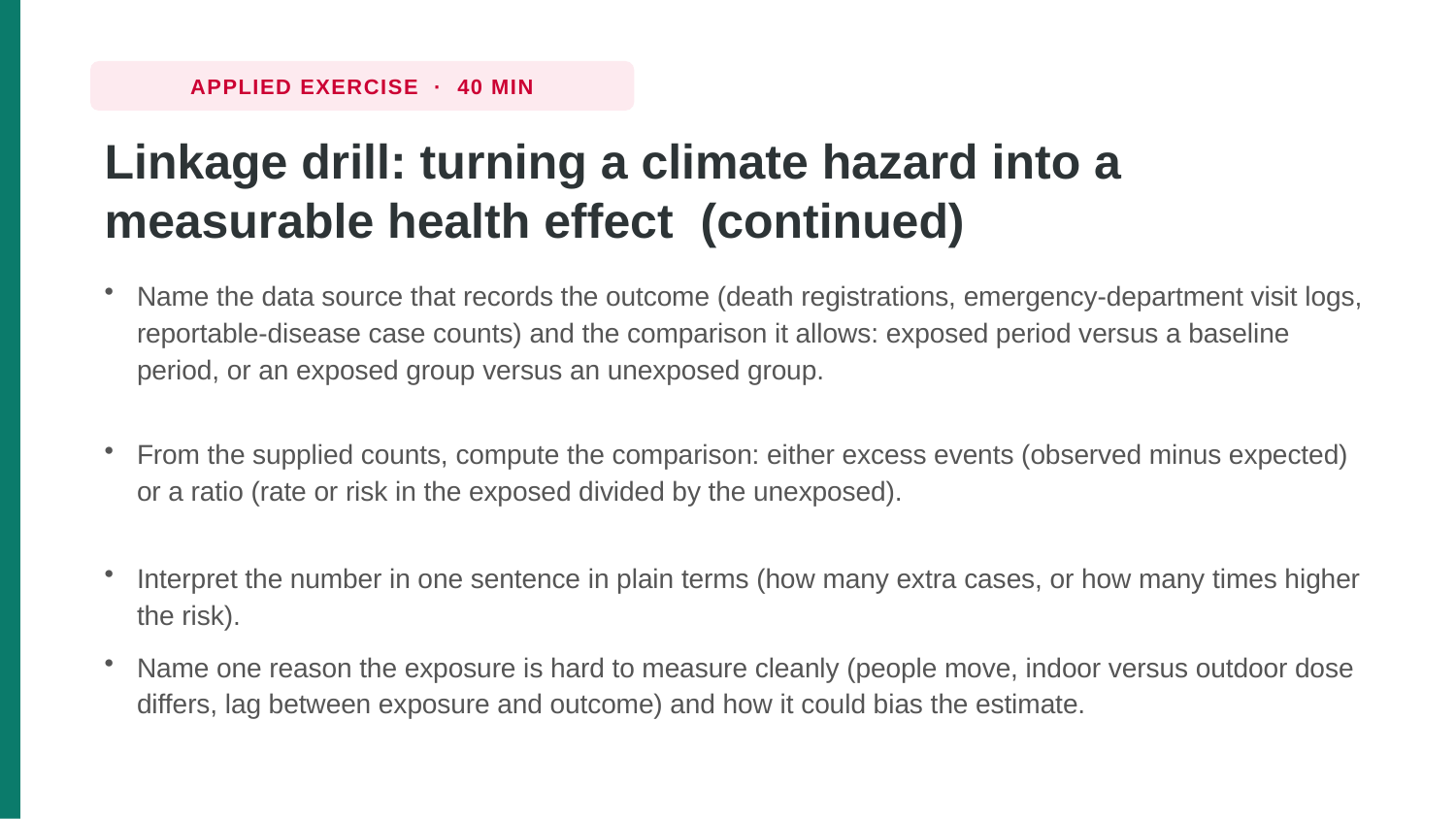

APPLIED EXERCISE  ·  40 MIN
Linkage drill: turning a climate hazard into a measurable health effect  (continued)
Name the data source that records the outcome (death registrations, emergency-department visit logs, reportable-disease case counts) and the comparison it allows: exposed period versus a baseline period, or an exposed group versus an unexposed group.
From the supplied counts, compute the comparison: either excess events (observed minus expected) or a ratio (rate or risk in the exposed divided by the unexposed).
Interpret the number in one sentence in plain terms (how many extra cases, or how many times higher the risk).
Name one reason the exposure is hard to measure cleanly (people move, indoor versus outdoor dose differs, lag between exposure and outcome) and how it could bias the estimate.